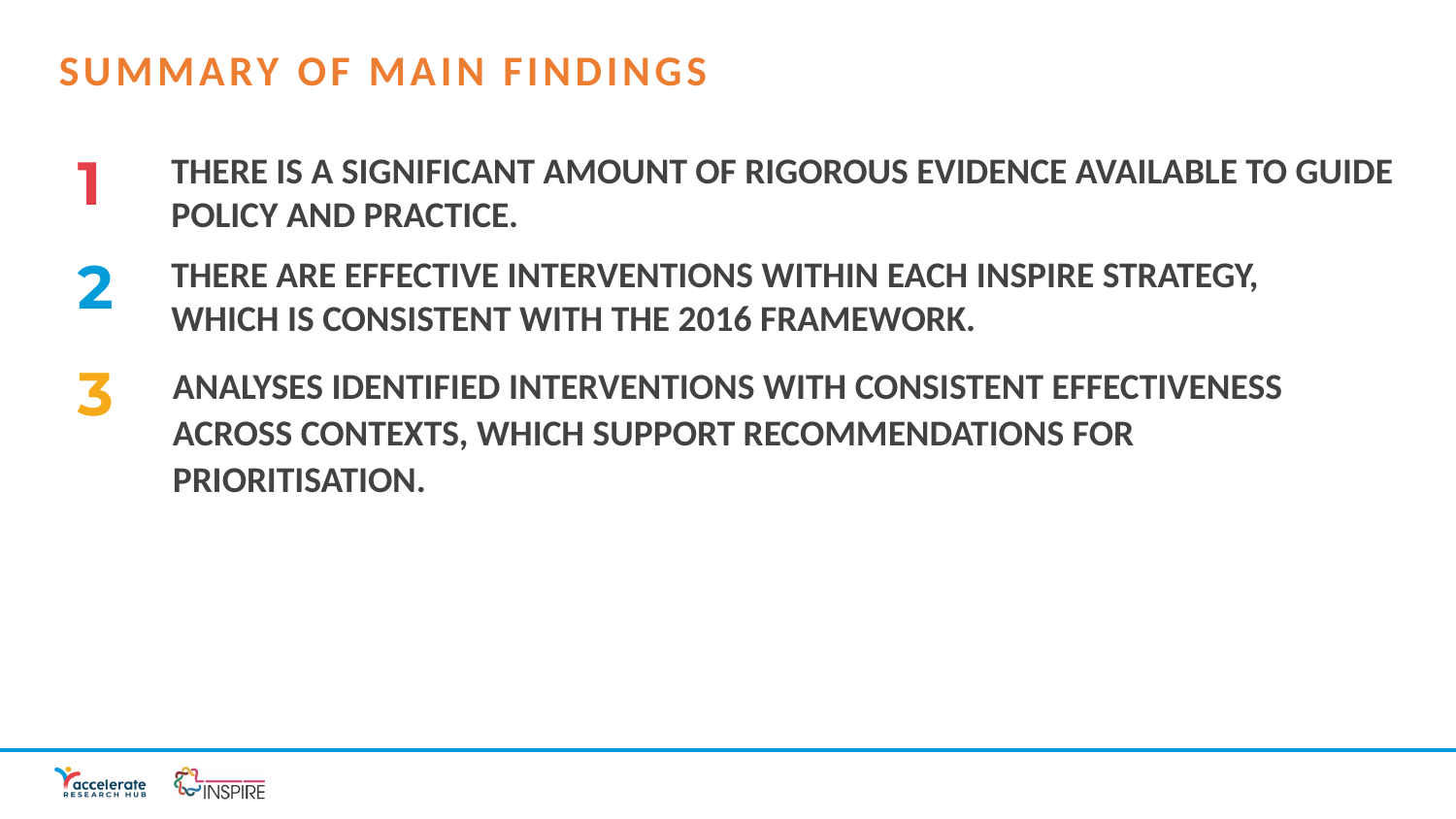

SUMMARY OF MAIN FINDINGS
1
THERE IS A SIGNIFICANT AMOUNT OF RIGOROUS EVIDENCE AVAILABLE TO GUIDE POLICY AND PRACTICE.
THERE ARE EFFECTIVE INTERVENTIONS WITHIN EACH INSPIRE STRATEGY, WHICH IS CONSISTENT WITH THE 2016 FRAMEWORK.
2
3
ANALYSES IDENTIFIED INTERVENTIONS WITH CONSISTENT EFFECTIVENESS ACROSS CONTEXTS, WHICH SUPPORT RECOMMENDATIONS FOR PRIORITISATION.